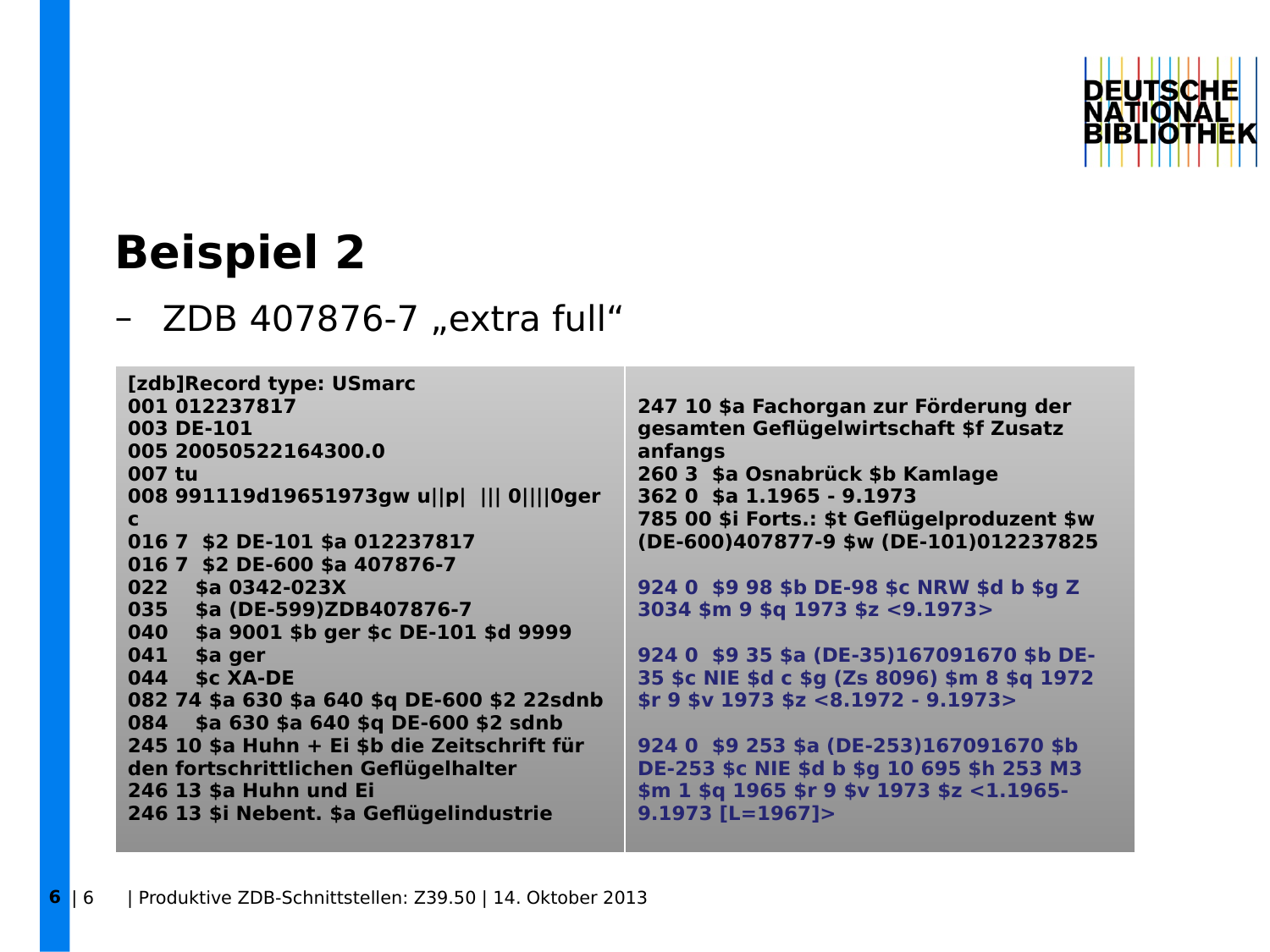

6
# Beispiel 2
ZDB 407876-7 „extra full“

| [zdb]Record type: USmarc 001 012237817 003 DE-101 005 20050522164300.0 007 tu 008 991119d19651973gw u||p| ||| 0||||0ger c 016 7 $2 DE-101 $a 012237817 016 7 $2 DE-600 $a 407876-7 022 $a 0342-023X 035 $a (DE-599)ZDB407876-7 040 $a 9001 $b ger $c DE-101 $d 9999 041 $a ger 044 $c XA-DE 082 74 $a 630 $a 640 $q DE-600 $2 22sdnb 084 $a 630 $a 640 $q DE-600 $2 sdnb 245 10 $a Huhn + Ei $b die Zeitschrift für den fortschrittlichen Geflügelhalter 246 13 $a Huhn und Ei 246 13 $i Nebent. $a Geflügelindustrie | 247 10 $a Fachorgan zur Förderung der gesamten Geflügelwirtschaft $f Zusatz anfangs 260 3 $a Osnabrück $b Kamlage 362 0 $a 1.1965 - 9.1973 785 00 $i Forts.: $t Geflügelproduzent $w (DE-600)407877-9 $w (DE-101)012237825 924 0 $9 98 $b DE-98 $c NRW $d b $g Z 3034 $m 9 $q 1973 $z <9.1973> 924 0 $9 35 $a (DE-35)167091670 $b DE-35 $c NIE $d c $g (Zs 8096) $m 8 $q 1972 $r 9 $v 1973 $z <8.1972 - 9.1973> 924 0 $9 253 $a (DE-253)167091670 $b DE-253 $c NIE $d b $g 10 695 $h 253 M3 $m 1 $q 1965 $r 9 $v 1973 $z <1.1965-9.1973 [L=1967]> |
| --- | --- |
| 6      | Produktive ZDB-Schnittstellen: Z39.50 | 14. Oktober 2013